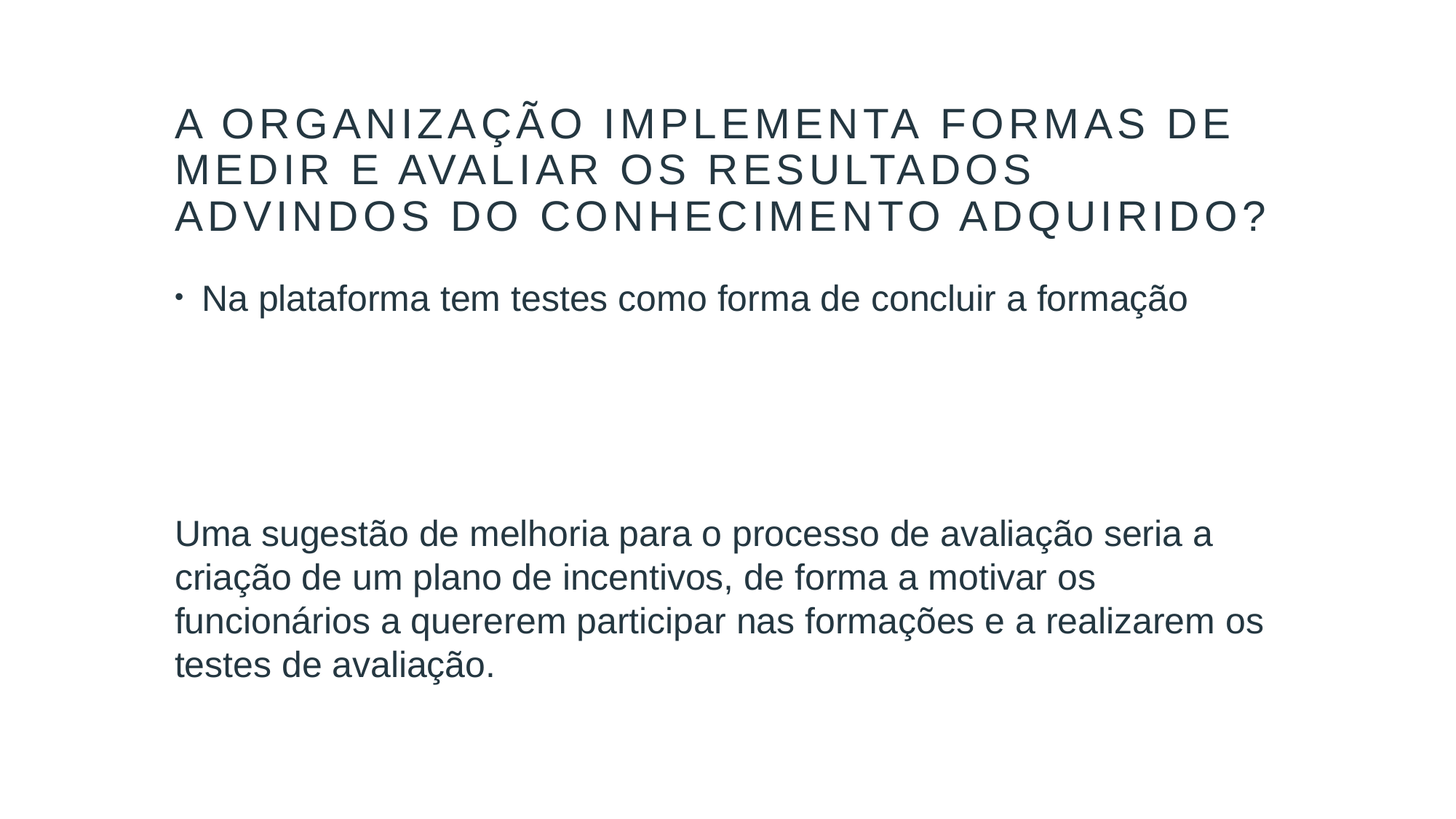

# A organização implementa formas de medir e avaliar os resultados advindos do conhecimento adquirido?
Na plataforma tem testes como forma de concluir a formação

Uma sugestão de melhoria para o processo de avaliação seria a criação de um plano de incentivos, de forma a motivar os funcionários a quererem participar nas formações e a realizarem os testes de avaliação.